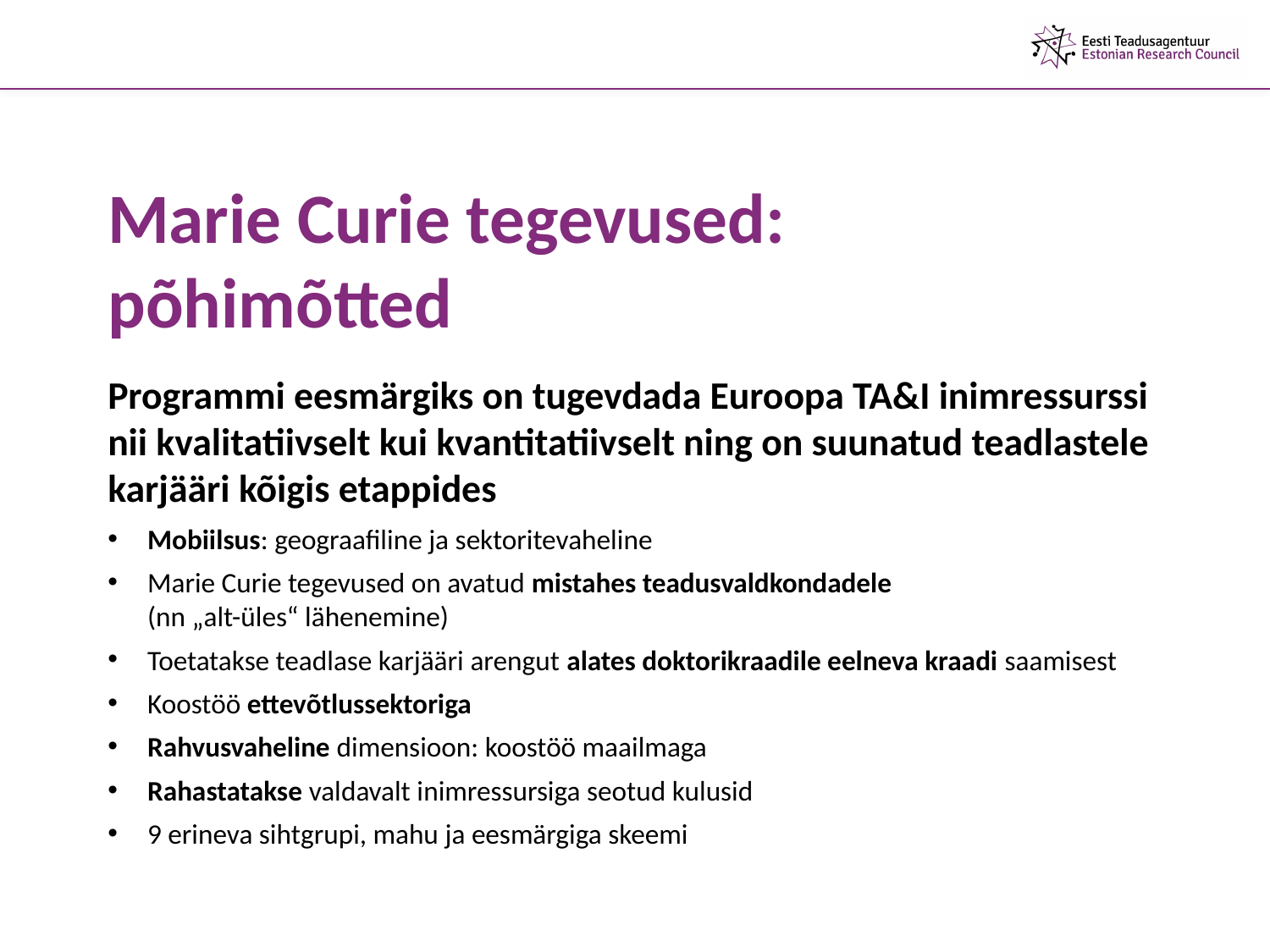

Marie Curie tegevused:
põhimõtted
Programmi eesmärgiks on tugevdada Euroopa TA&I inimressurssi nii kvalitatiivselt kui kvantitatiivselt ning on suunatud teadlastele karjääri kõigis etappides
Mobiilsus: geograafiline ja sektoritevaheline
Marie Curie tegevused on avatud mistahes teadusvaldkondadele
(nn „alt-üles“ lähenemine)
Toetatakse teadlase karjääri arengut alates doktorikraadile eelneva kraadi saamisest
Koostöö ettevõtlussektoriga
Rahvusvaheline dimensioon: koostöö maailmaga
Rahastatakse valdavalt inimressursiga seotud kulusid
9 erineva sihtgrupi, mahu ja eesmärgiga skeemi